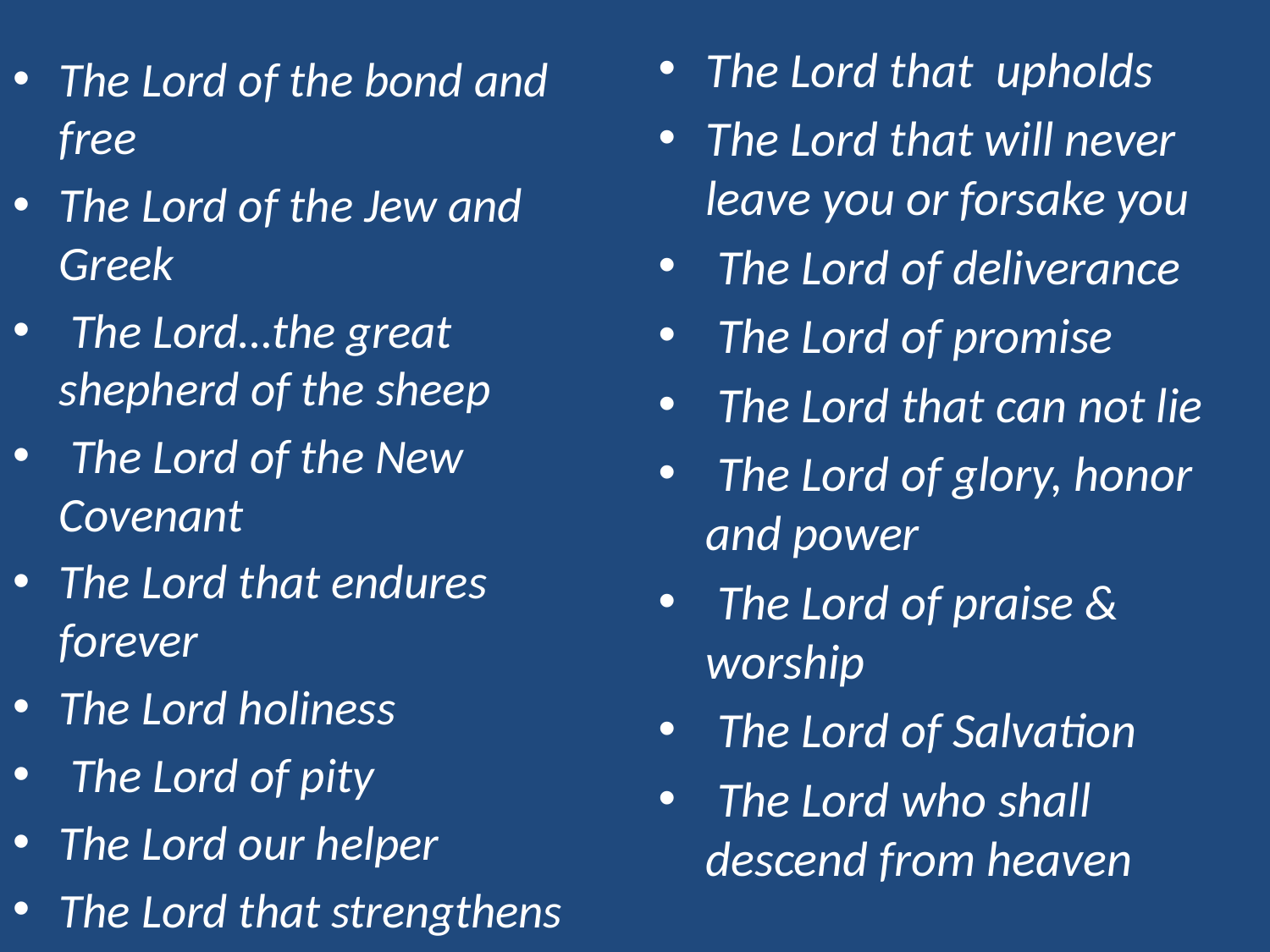

The Lord that  upholds
The Lord that will never leave you or forsake you
 The Lord of deliverance
 The Lord of promise
 The Lord that can not lie
 The Lord of glory, honor and power
 The Lord of praise &  worship
 The Lord of Salvation
 The Lord who shall descend from heaven
The Lord of the bond and free
The Lord of the Jew and Greek
 The Lord…the great shepherd of the sheep
 The Lord of the New Covenant
The Lord that endures forever
The Lord holiness
 The Lord of pity
The Lord our helper
The Lord that strengthens